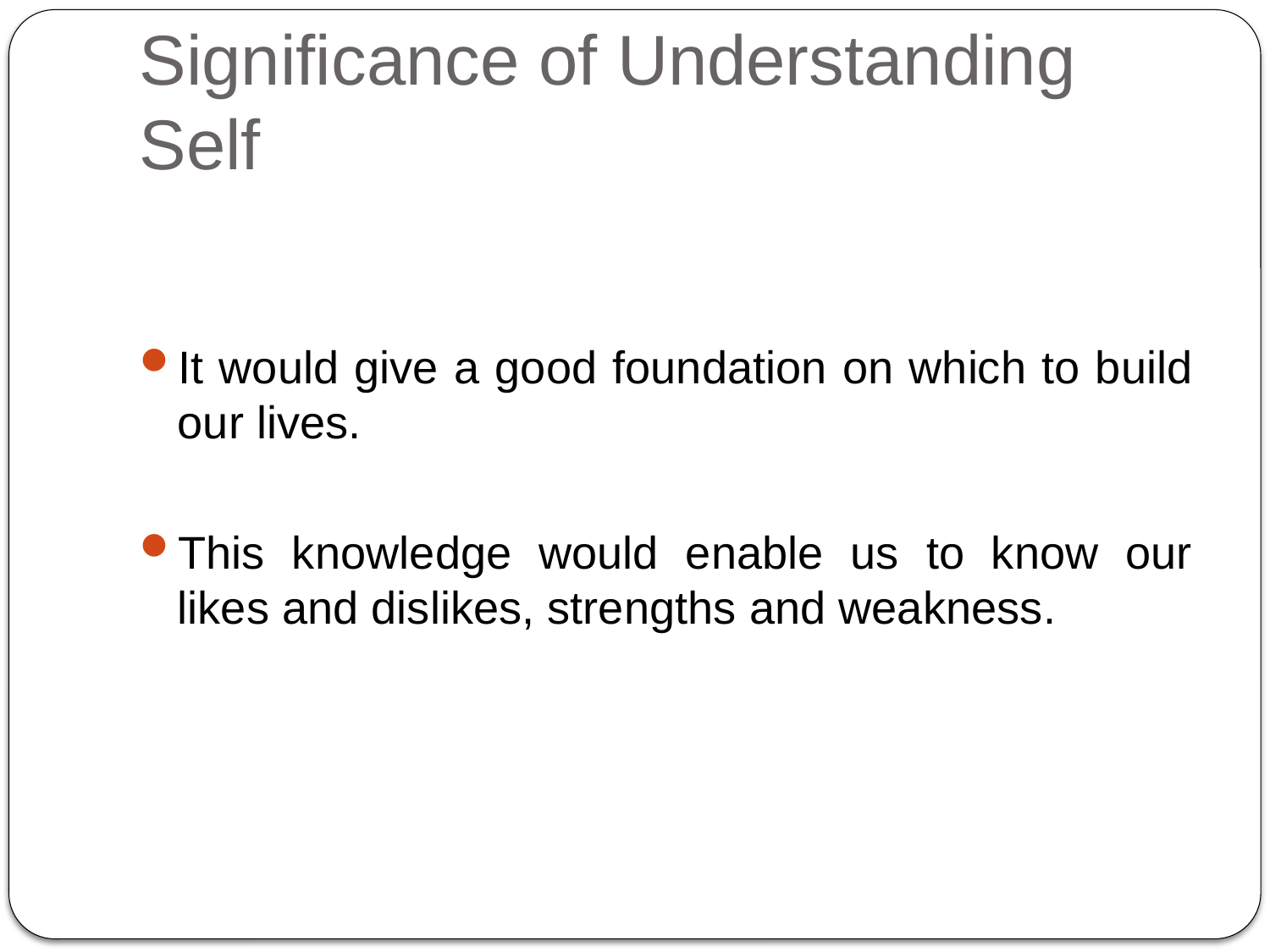

# Significance of Understanding Self

It would give a good foundation on which to build our lives.

This knowledge would enable us to know our likes and dislikes, strengths and weakness.